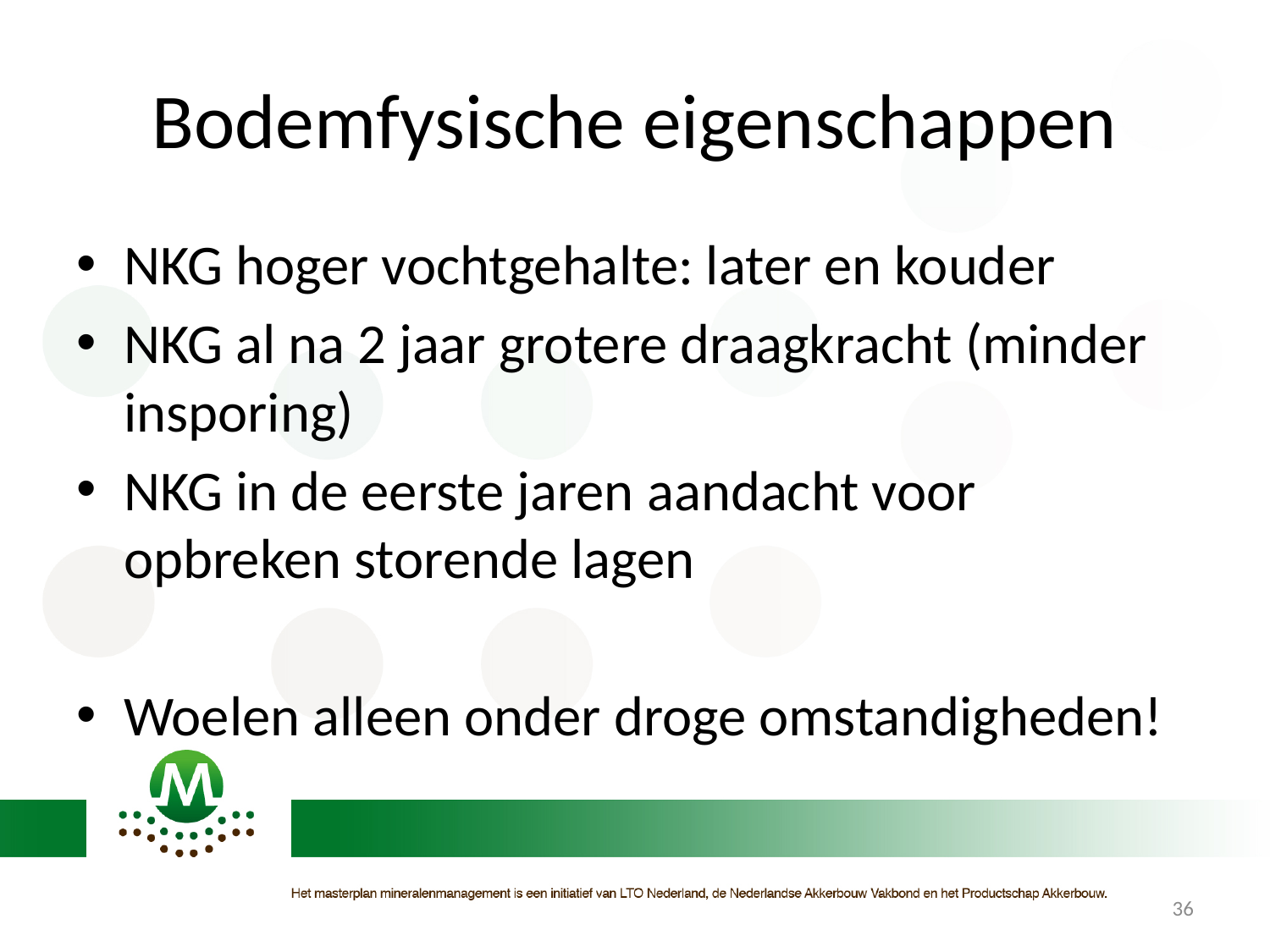

# Bodemfysische eigenschappen
NKG hoger vochtgehalte: later en kouder
NKG al na 2 jaar grotere draagkracht (minder insporing)
NKG in de eerste jaren aandacht voor opbreken storende lagen

Woelen alleen onder droge omstandigheden!
36